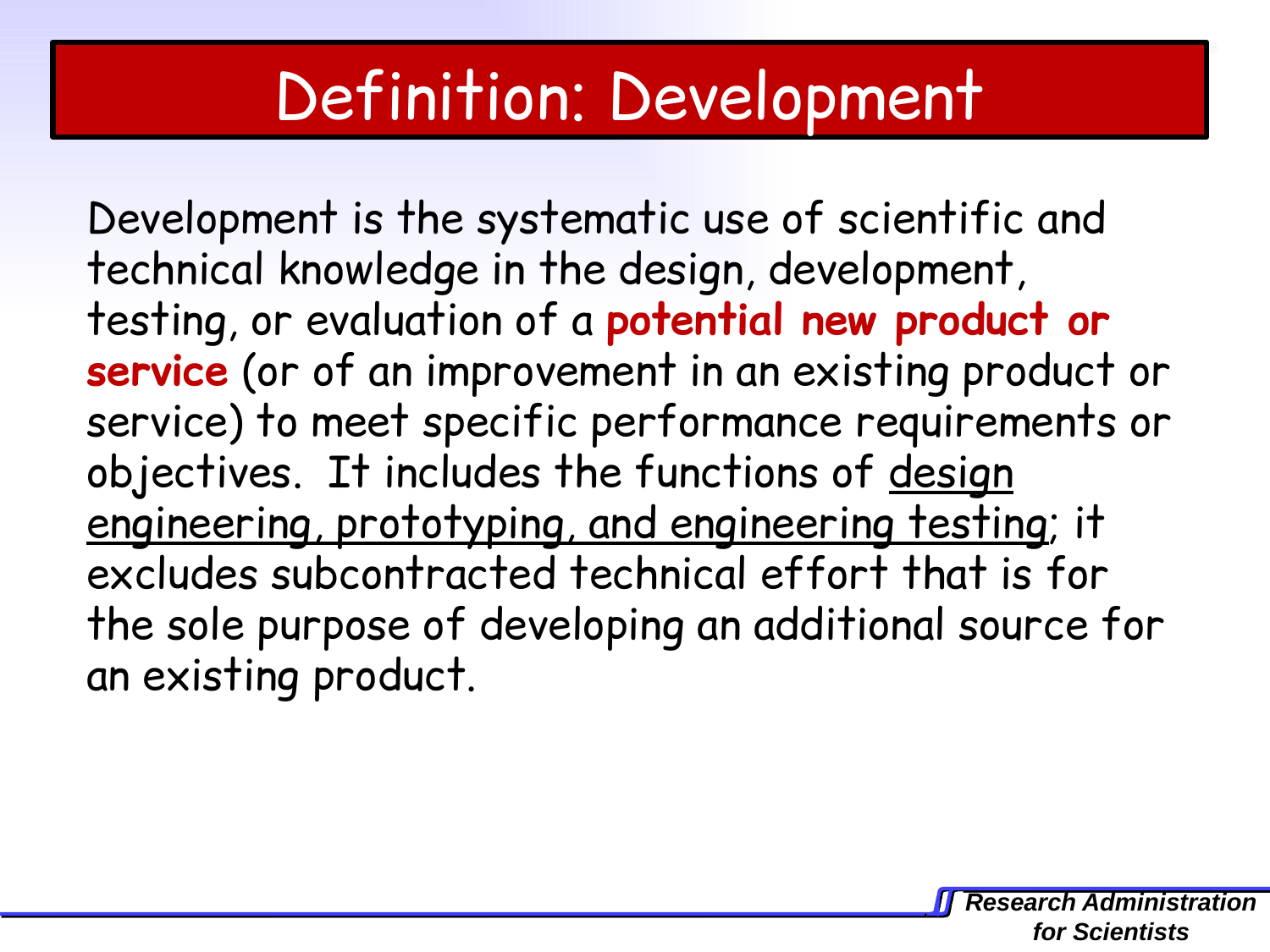

Definition: Development

Development is the systematic use of scientific and technical knowledge in the design, development, testing, or evaluation of a potential new product or service (or of an improvement in an existing product or service) to meet specific performance requirements or objectives.  It includes the functions of design engineering, prototyping, and engineering testing; it excludes subcontracted technical effort that is for the sole purpose of developing an additional source for an existing product.